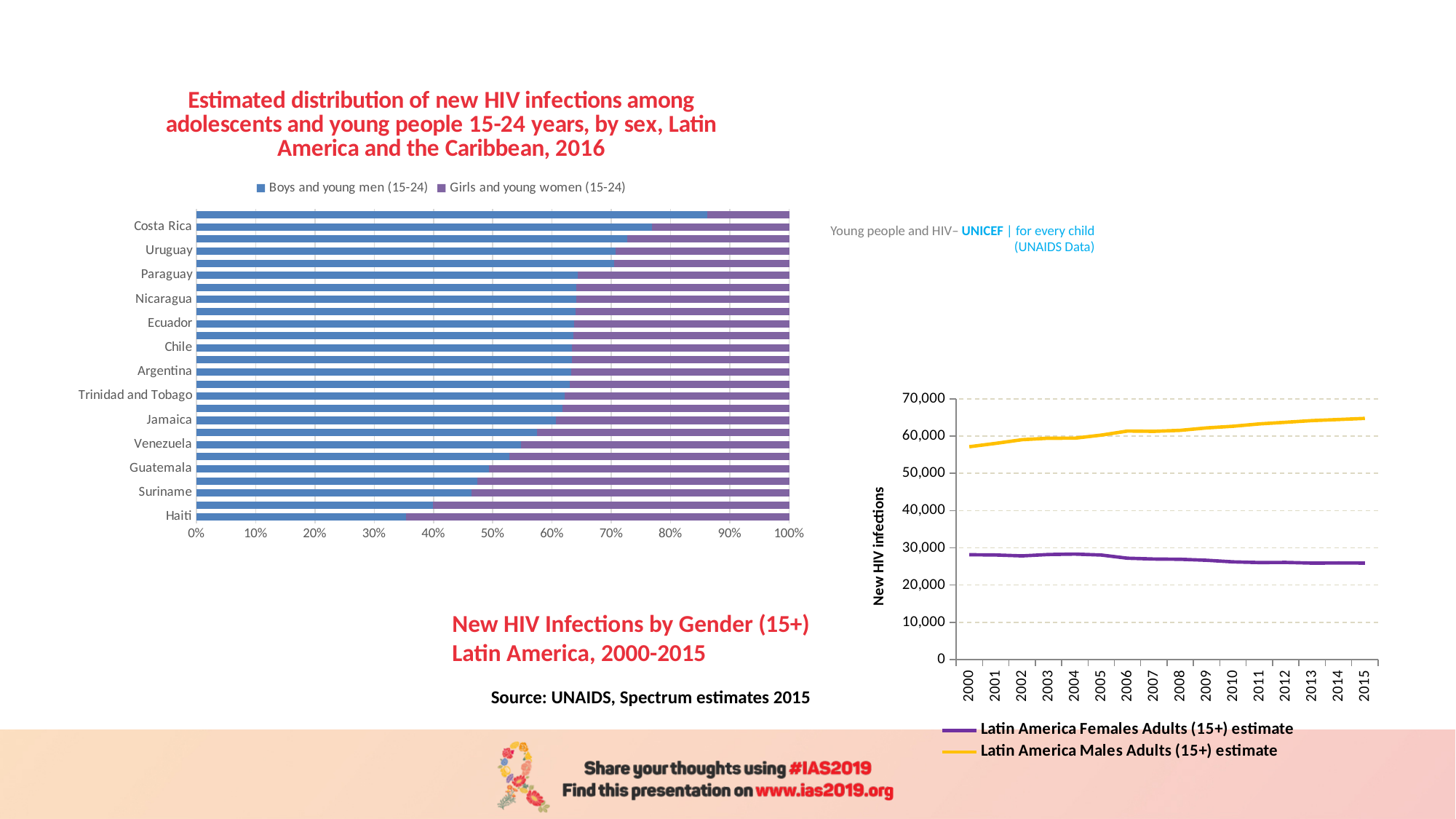

### Chart: Estimated distribution of new HIV infections among adolescents and young people 15-24 years, by sex, Latin America and the Caribbean, 2016

| Category | Boys and young men (15-24) | Girls and young women (15-24) |
|---|---|---|
| Haiti | 775.54119 | 1420.1676 |
| Guyana | 117.07452 | 176.78869 |
| Suriname | 61.24536 | 70.65246 |
| Belize | 49.35174 | 54.73382 |
| Guatemala | 578.09042 | 591.87898 |
| Dominican Republic | 512.32842 | 458.28525 |
| Venezuela | 1290.08788 | 1067.85912 |
| Barbados | 14.07709 | 10.42087 |
| Jamaica | 400.30867 | 259.95807 |
| Brazil | 10006.59985 | 6182.52295 |
| Trinidad and Tobago | 68.93923 | 42.05325 |
| El Salvador | 246.34069 | 144.51222 |
| Argentina | 1198.44446 | 697.36217 |
| Panama | 290.19226 | 168.12912 |
| Chile | 1000.44509 | 578.81893 |
| Cuba | 614.2096 | 352.04783 |
| Ecuador | 454.37365 | 259.13277 |
| Bolivia | 284.97188 | 160.70396 |
| Nicaragua | 94.33852 | 52.82392 |
| Honduras | 232.47423 | 130.06552 |
| Paraguay | 324.10507 | 179.71417 |
| Peru | 664.87701 | 278.67086 |
| Uruguay | 120.27657 | 49.77133 |
| Mexico | 3184.33546 | 1197.64825 |
| Costa Rica | 222.17435 | 67.13622 |
| Colombia | 1560.16825 | 250.15447 |
Young people and HIV– UNICEF | for every child
(UNAIDS Data)

### Chart

| Category | Latin America Females Adults (15+) estimate | Latin America Males Adults (15+) estimate |
|---|---|---|
| 2000 | 28148.0 | 57144.0 |
| 2001 | 28077.0 | 58034.0 |
| 2002 | 27836.0 | 59027.0 |
| 2003 | 28212.0 | 59424.0 |
| 2004 | 28324.0 | 59440.0 |
| 2005 | 28073.0 | 60256.0 |
| 2006 | 27217.0 | 61351.0 |
| 2007 | 26999.0 | 61275.0 |
| 2008 | 26925.0 | 61537.0 |
| 2009 | 26666.0 | 62199.0 |
| 2010 | 26232.0 | 62635.0 |
| 2011 | 26053.0 | 63263.0 |
| 2012 | 26086.0 | 63705.0 |
| 2013 | 25900.0 | 64158.0 |
| 2014 | 25934.0 | 64445.0 |
| 2015 | 25910.0 | 64748.0 |
New HIV Infections by Gender (15+)
Latin America, 2000-2015

Source: UNAIDS, Spectrum estimates 2015